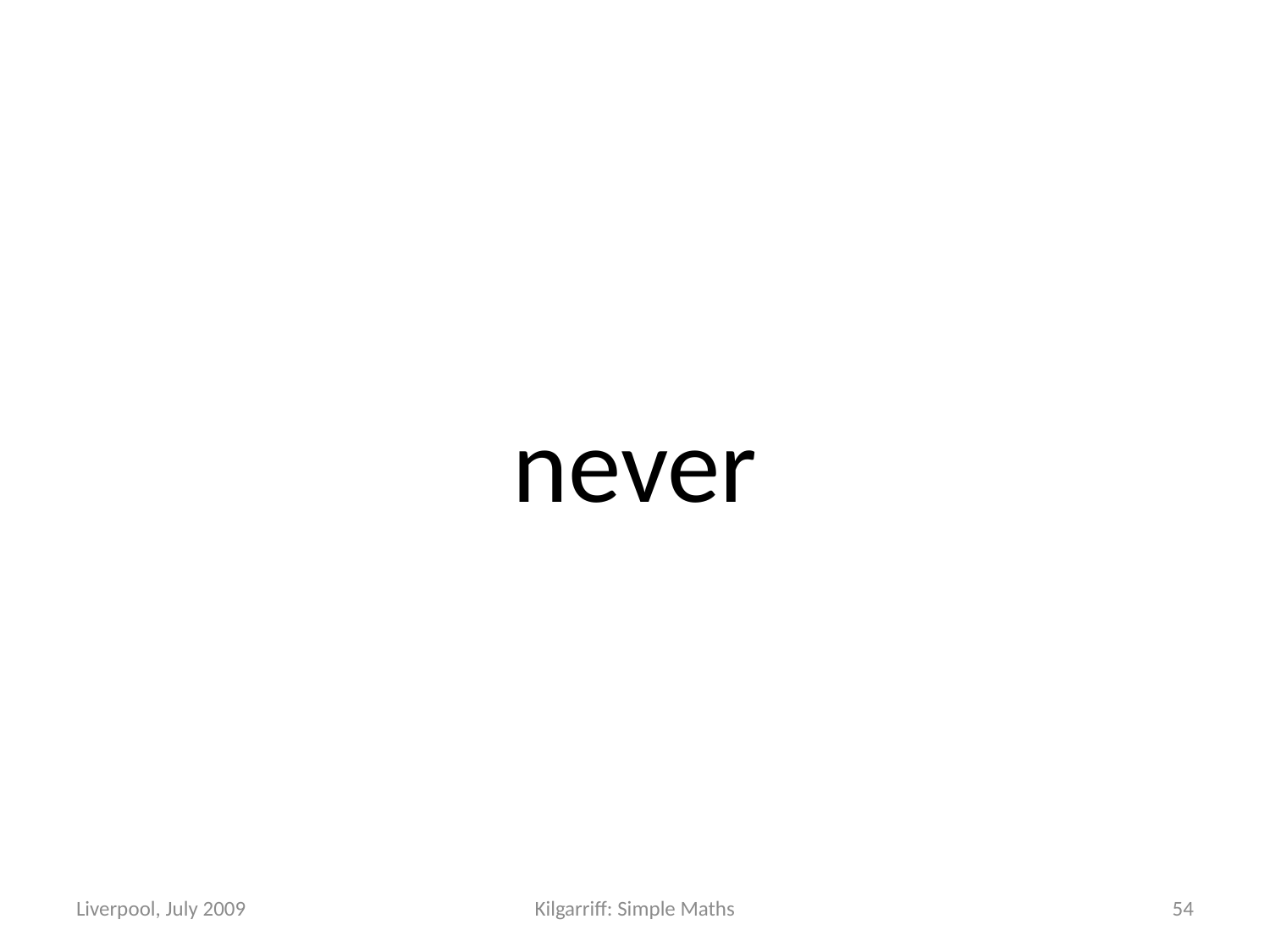

#

never
Liverpool, July 2009
Kilgarriff: Simple Maths
54